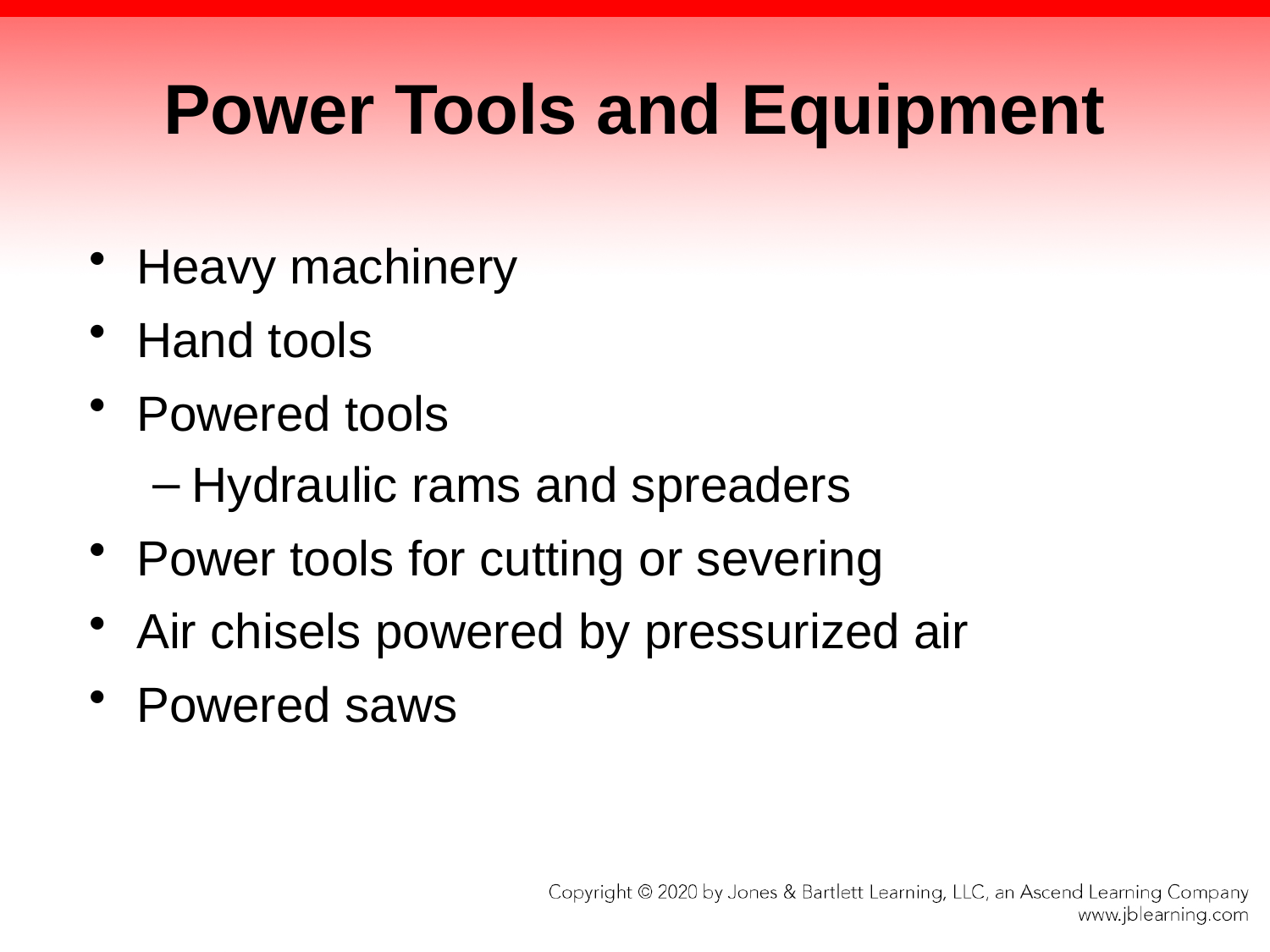

# Power Tools and Equipment
Heavy machinery
Hand tools
Powered tools
Hydraulic rams and spreaders
Power tools for cutting or severing
Air chisels powered by pressurized air
Powered saws